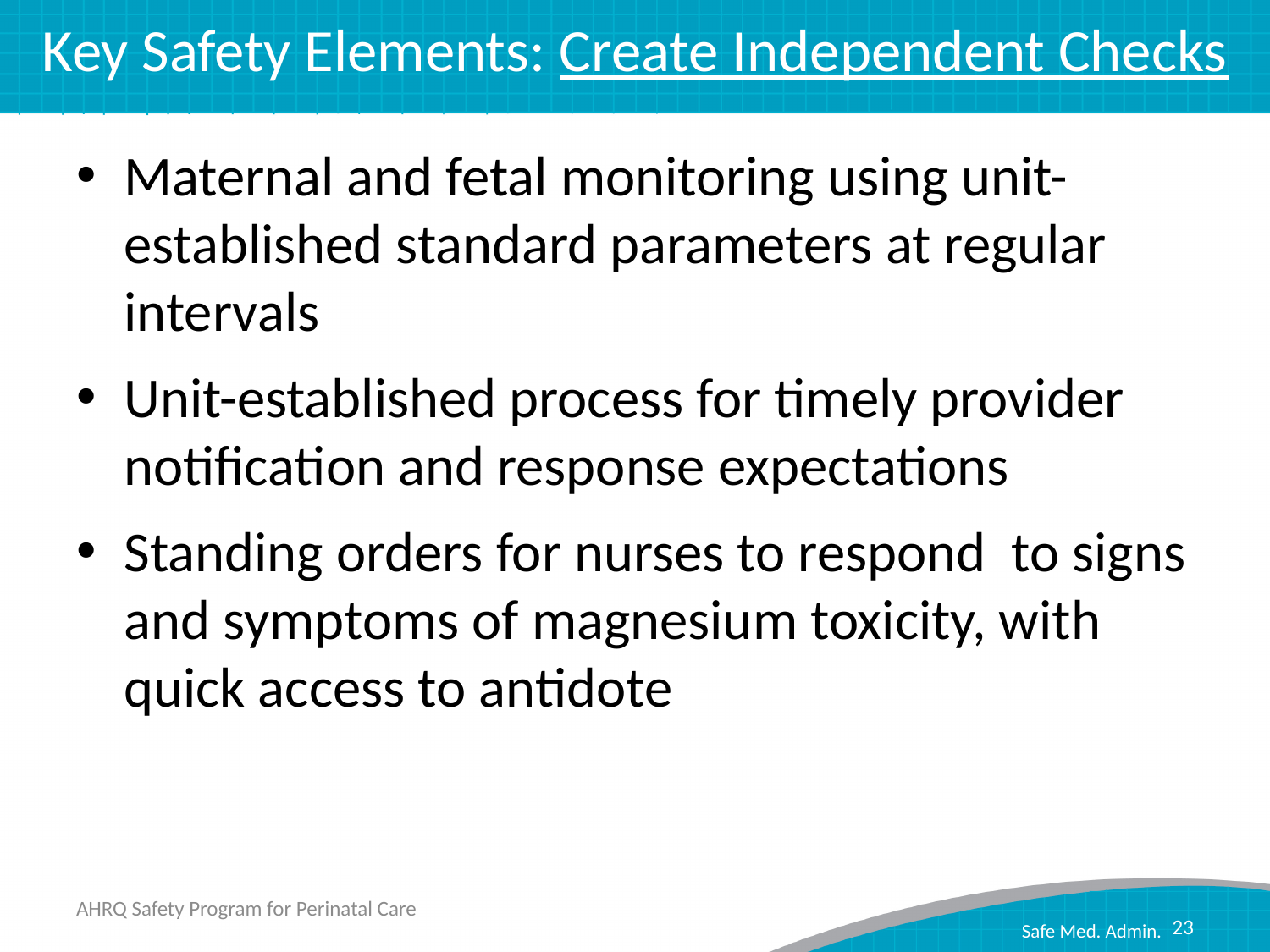

# Key Safety Elements: Create Independent Checks
Maternal and fetal monitoring using unit-established standard parameters at regular intervals
Unit-established process for timely provider notification and response expectations
Standing orders for nurses to respond  to signs and symptoms of magnesium toxicity, with quick access to antidote
AHRQ Safety Program for Perinatal Care
23